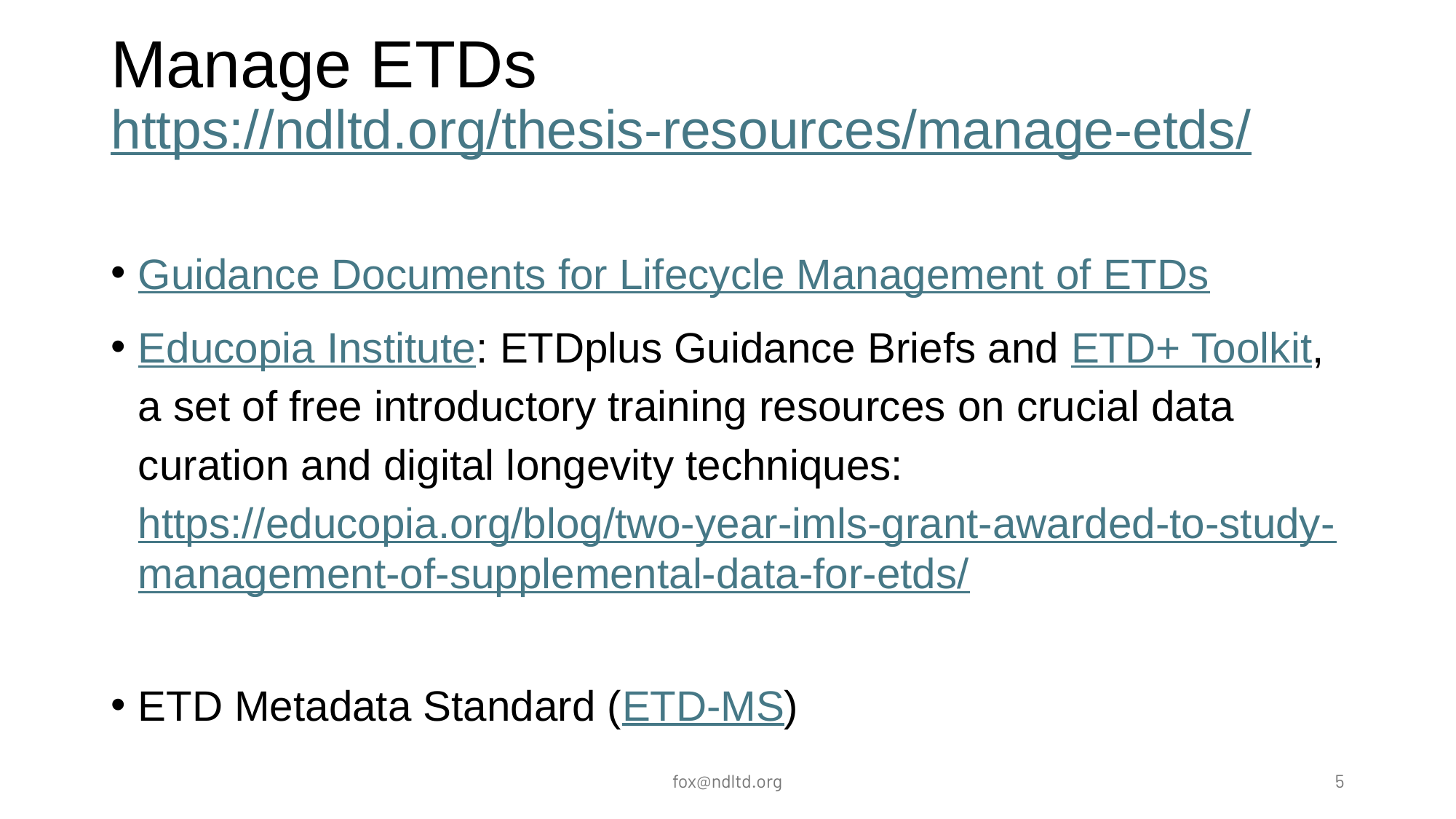

# Manage ETDs https://ndltd.org/thesis-resources/manage-etds/
Guidance Documents for Lifecycle Management of ETDs
Educopia Institute: ETDplus Guidance Briefs and ETD+ Toolkit, a set of free introductory training resources on crucial data curation and digital longevity techniques: https://educopia.org/blog/two-year-imls-grant-awarded-to-study-management-of-supplemental-data-for-etds/
ETD Metadata Standard (ETD-MS)
fox@ndltd.org
5